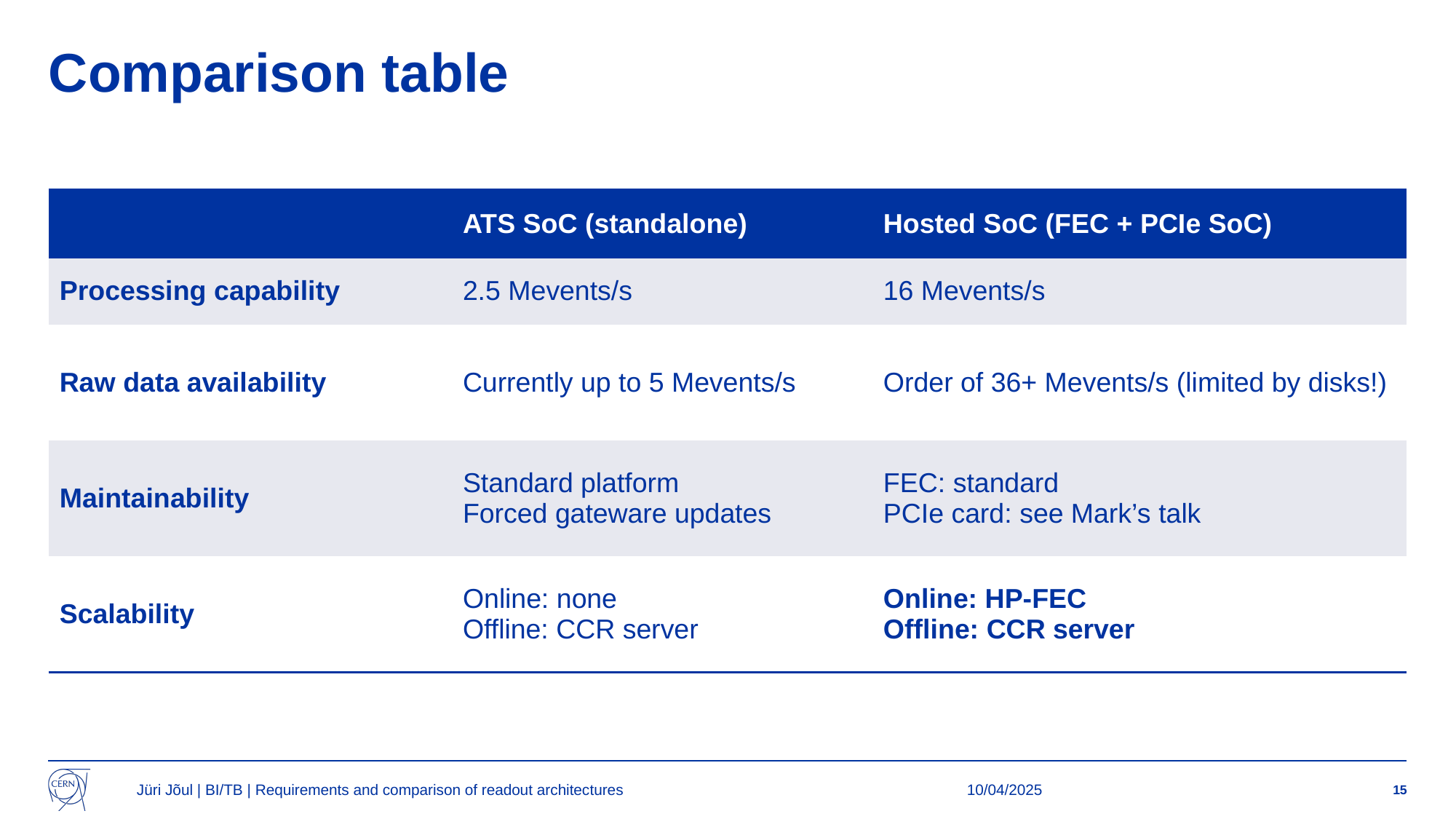

# Comparison table
|  | ATS SoC (standalone) | Hosted SoC (FEC + PCIe SoC) |
| --- | --- | --- |
| Processing capability | 2.5 Mevents/s | 16 Mevents/s |
| Raw data availability | Currently up to 5 Mevents/s | Order of 36+ Mevents/s (limited by disks!) |
| Maintainability | Standard platform Forced gateware updates | FEC: standard PCIe card: see Mark’s talk |
| Scalability | Online: none Offline: CCR server | Online: HP-FEC Offline: CCR server |
Jüri Jõul | BI/TB | Requirements and comparison of readout architectures
10/04/2025
15